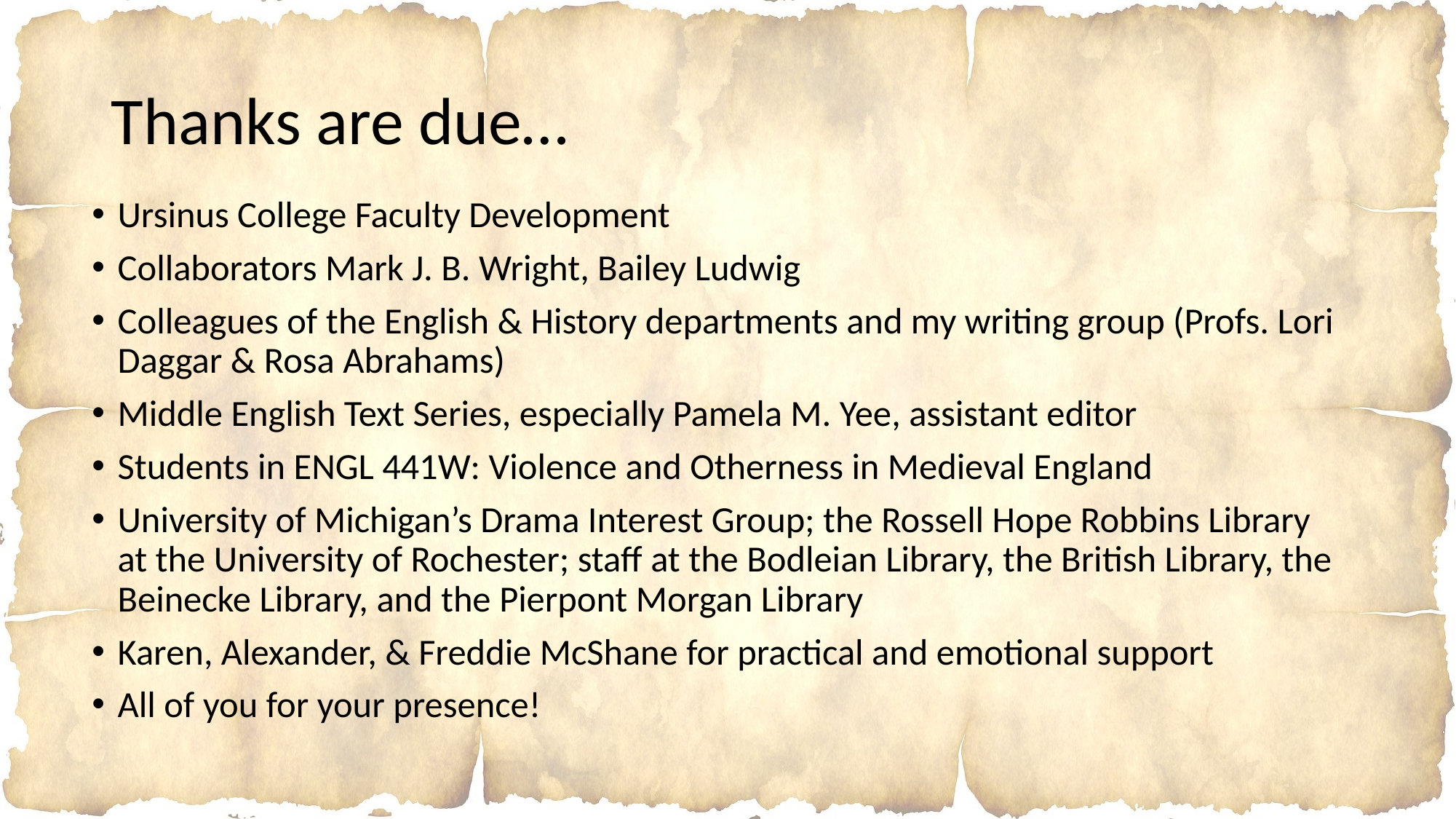

# Thanks are due…
Ursinus College Faculty Development
Collaborators Mark J. B. Wright, Bailey Ludwig
Colleagues of the English & History departments and my writing group (Profs. Lori Daggar & Rosa Abrahams)
Middle English Text Series, especially Pamela M. Yee, assistant editor
Students in ENGL 441W: Violence and Otherness in Medieval England
University of Michigan’s Drama Interest Group; the Rossell Hope Robbins Library at the University of Rochester; staff at the Bodleian Library, the British Library, the Beinecke Library, and the Pierpont Morgan Library
Karen, Alexander, & Freddie McShane for practical and emotional support
All of you for your presence!